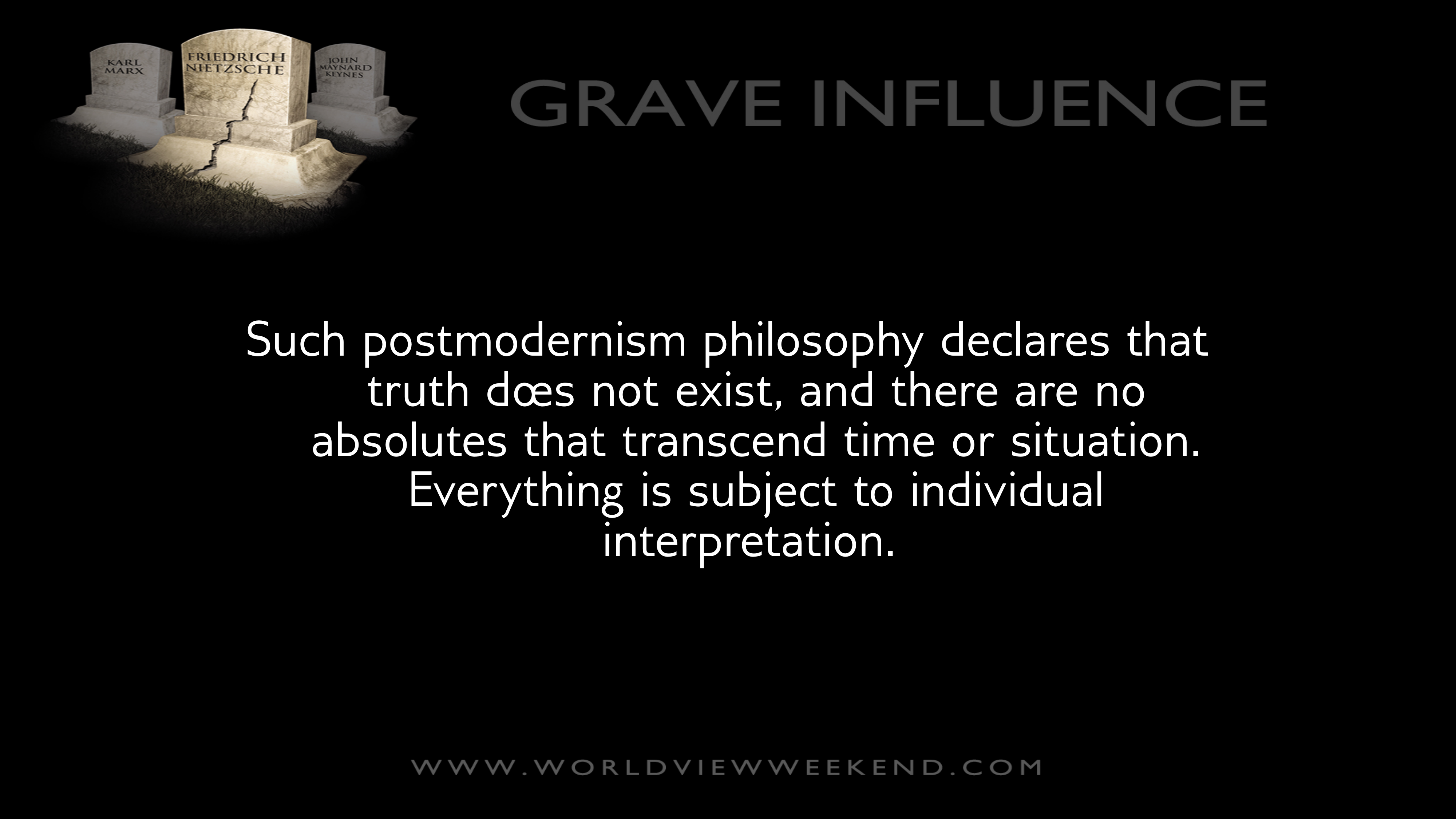

Such postmodernism philosophy declares that truth does not exist, and there are no absolutes that transcend time or situation. Everything is subject to individual interpretation.